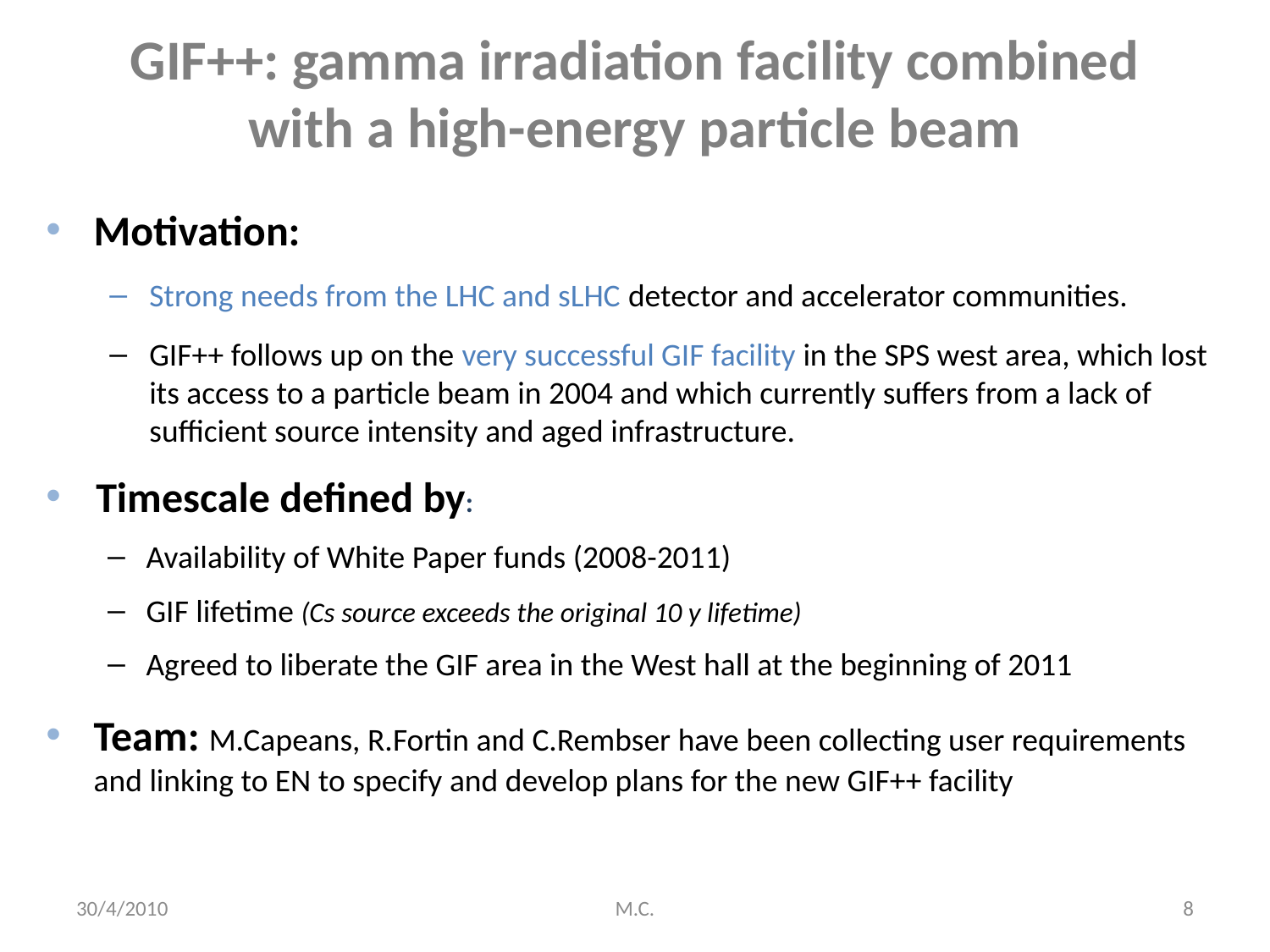

# GIF++: gamma irradiation facility combined with a high-energy particle beam
Motivation:
Strong needs from the LHC and sLHC detector and accelerator communities.
GIF++ follows up on the very successful GIF facility in the SPS west area, which lost its access to a particle beam in 2004 and which currently suffers from a lack of sufficient source intensity and aged infrastructure.
Timescale defined by:
Availability of White Paper funds (2008-2011)
GIF lifetime (Cs source exceeds the original 10 y lifetime)
Agreed to liberate the GIF area in the West hall at the beginning of 2011
Team: M.Capeans, R.Fortin and C.Rembser have been collecting user requirements and linking to EN to specify and develop plans for the new GIF++ facility

30/4/2010
M.C.
8